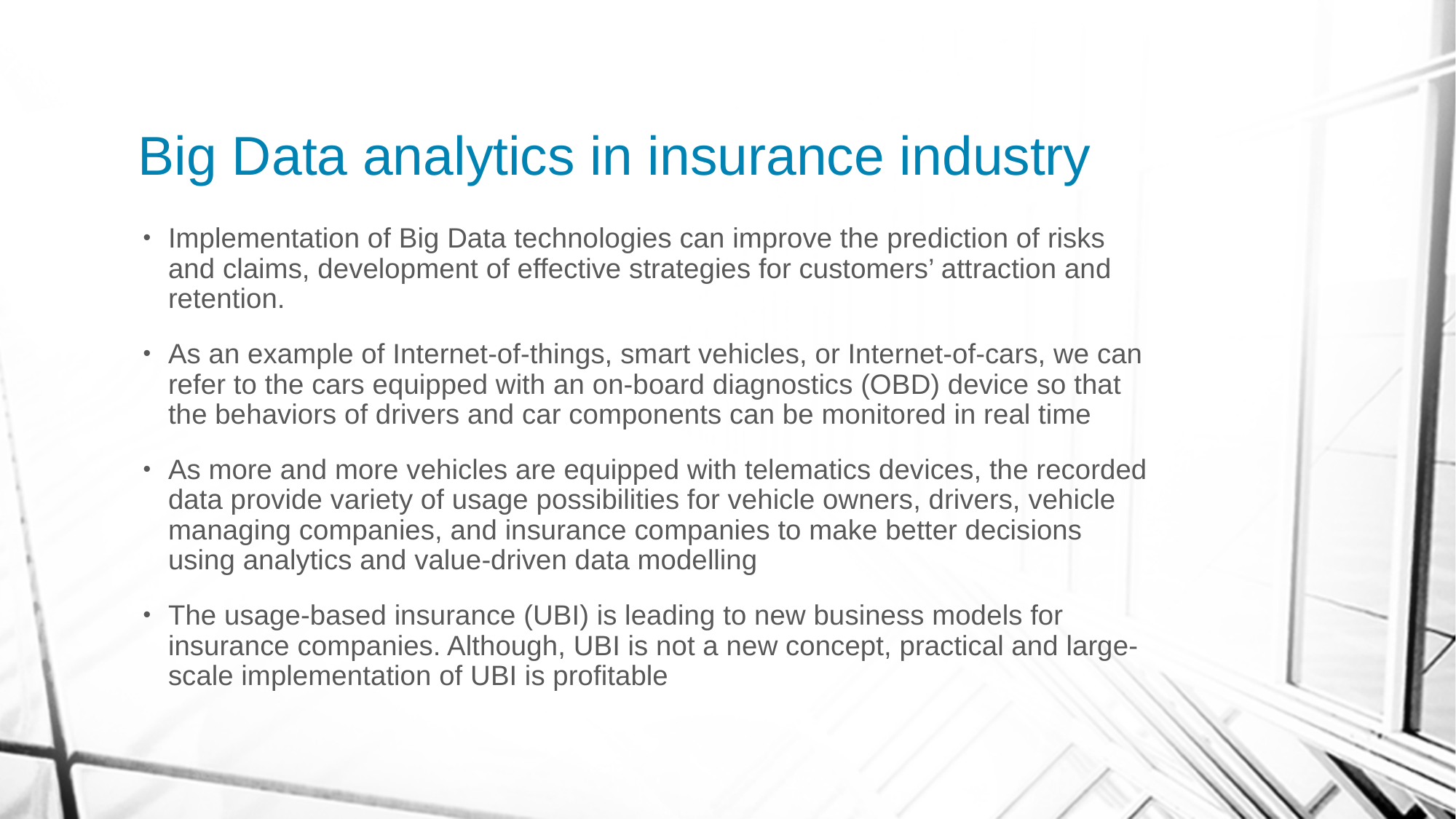

# Big Data analytics in insurance industry
Implementation of Big Data technologies can improve the prediction of risks and claims, development of effective strategies for customers’ attraction and retention.
As an example of Internet-of-things, smart vehicles, or Internet-of-cars, we can refer to the cars equipped with an on-board diagnostics (OBD) device so that the behaviors of drivers and car components can be monitored in real time
As more and more vehicles are equipped with telematics devices, the recorded data provide variety of usage possibilities for vehicle owners, drivers, vehicle managing companies, and insurance companies to make better decisions using analytics and value-driven data modelling
The usage-based insurance (UBI) is leading to new business models for insurance companies. Although, UBI is not a new concept, practical and large-scale implementation of UBI is profitable